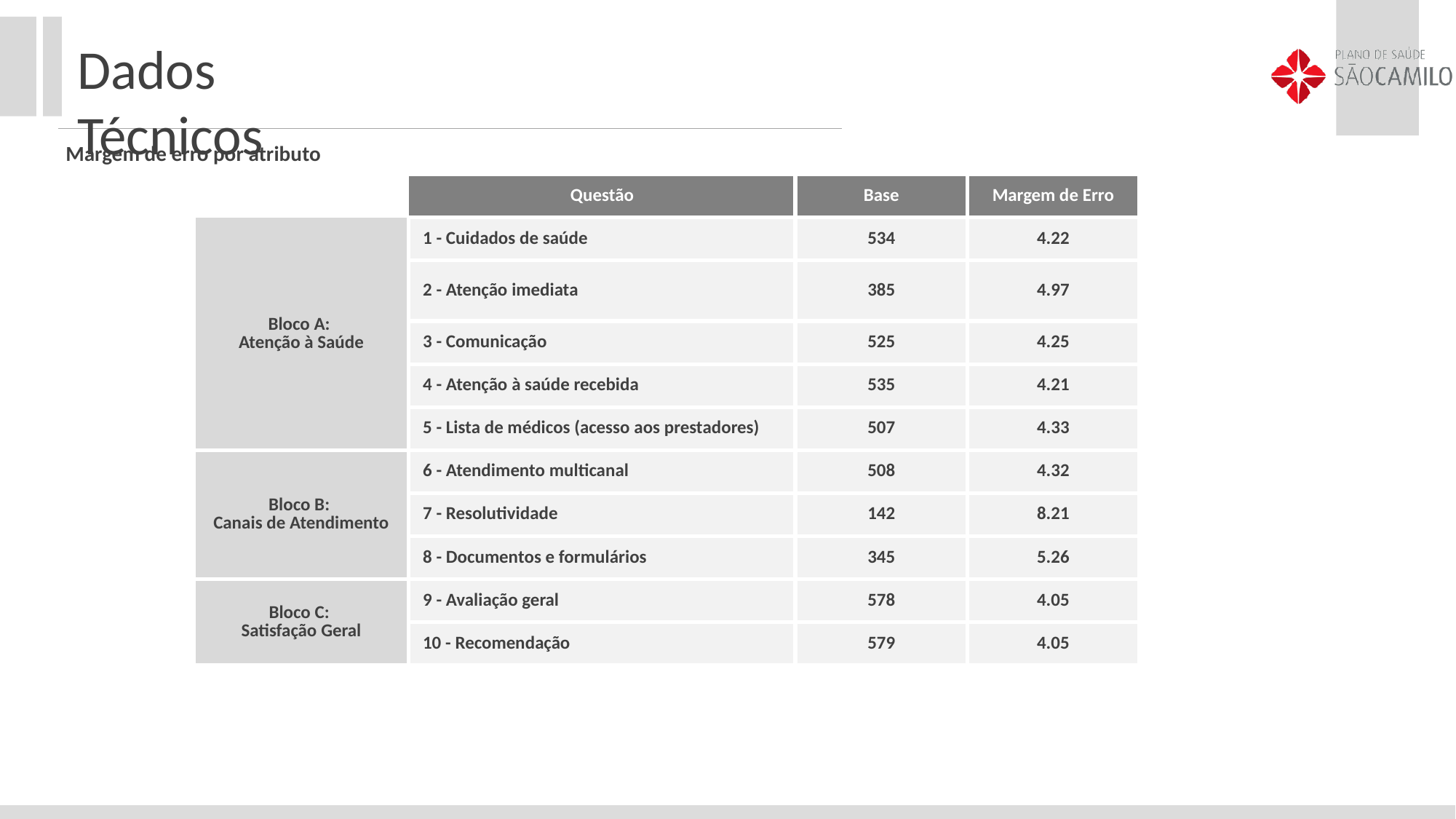

Dados Técnicos
Margem de erro por atributo
|  | Questão | Base | Margem de Erro |
| --- | --- | --- | --- |
| Bloco A: Atenção à Saúde | 1 - Cuidados de saúde | 534 | 4.22 |
|  | 2 - Atenção imediata | 385 | 4.97 |
|  | 3 - Comunicação | 525 | 4.25 |
|  | 4 - Atenção à saúde recebida | 535 | 4.21 |
|  | 5 - Lista de médicos (acesso aos prestadores) | 507 | 4.33 |
| Bloco B: Canais de Atendimento | 6 - Atendimento multicanal | 508 | 4.32 |
|  | 7 - Resolutividade | 142 | 8.21 |
|  | 8 - Documentos e formulários | 345 | 5.26 |
| Bloco C: Satisfação Geral | 9 - Avaliação geral | 578 | 4.05 |
|  | 10 - Recomendação | 579 | 4.05 |